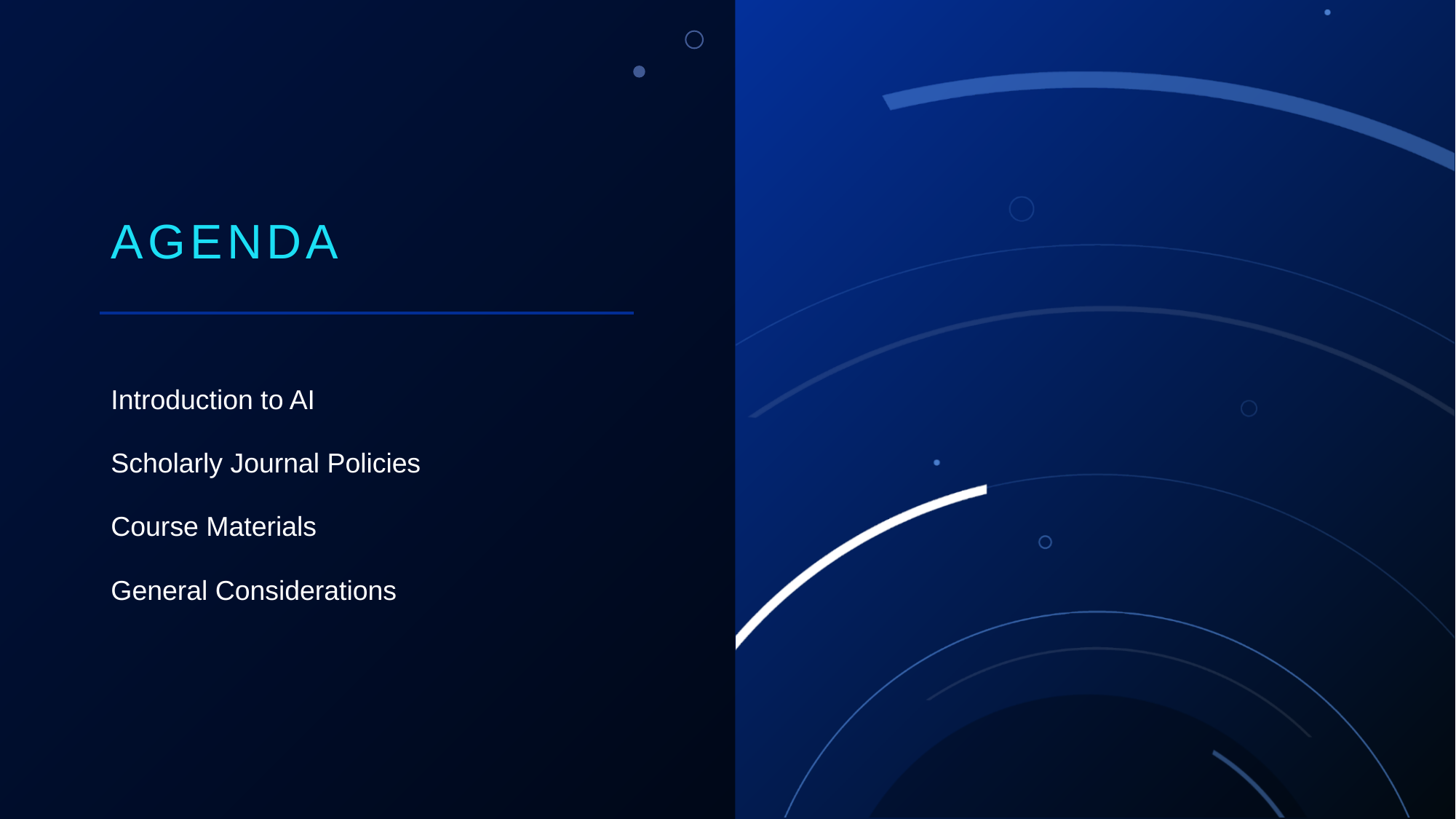

# Agenda
Introduction to AI
Scholarly Journal Policies
Course Materials
General Considerations